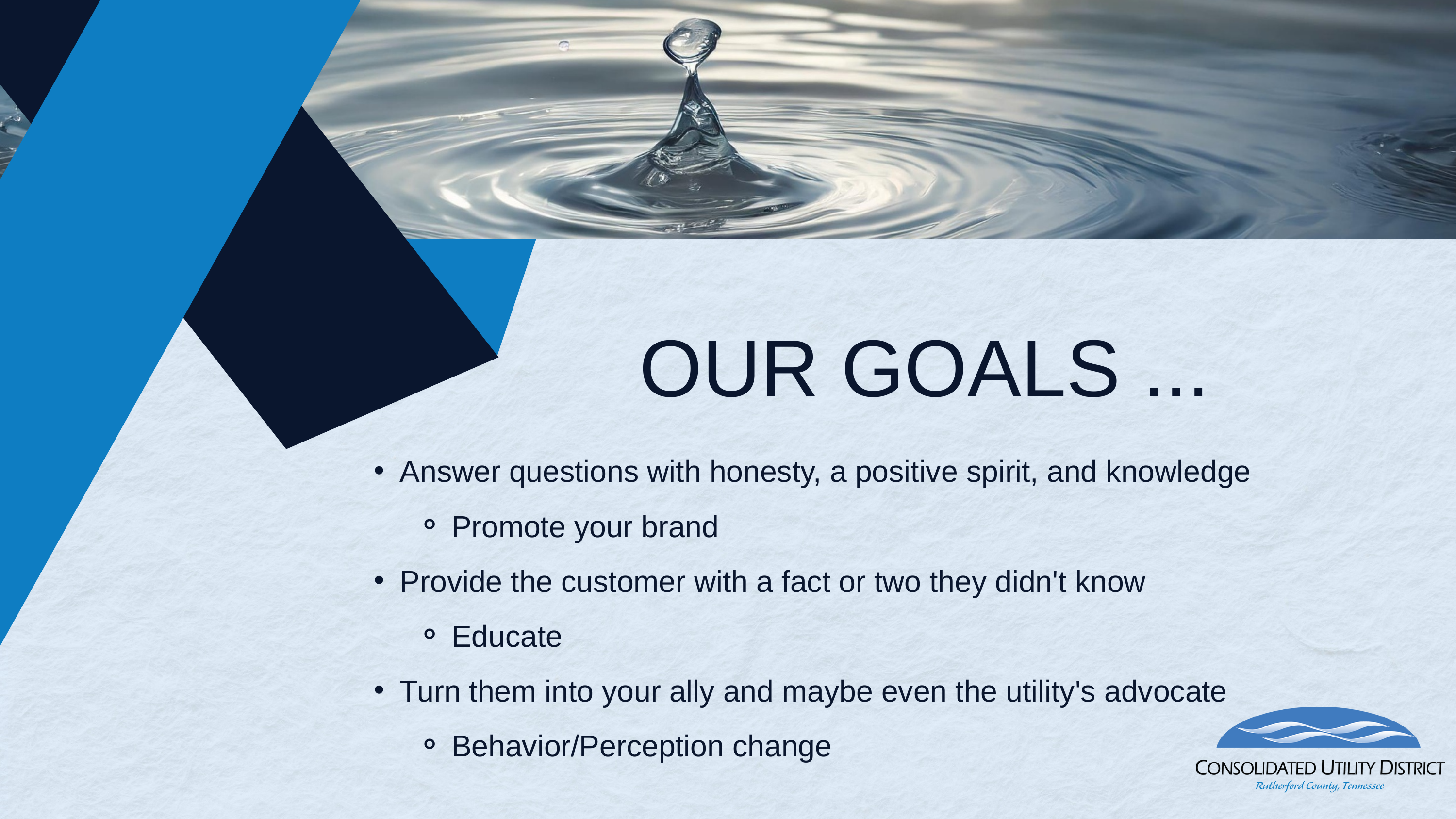

OUR GOALS ...
Answer questions with honesty, a positive spirit, and knowledge
Promote your brand
Provide the customer with a fact or two they didn't know
Educate
Turn them into your ally and maybe even the utility's advocate
Behavior/Perception change